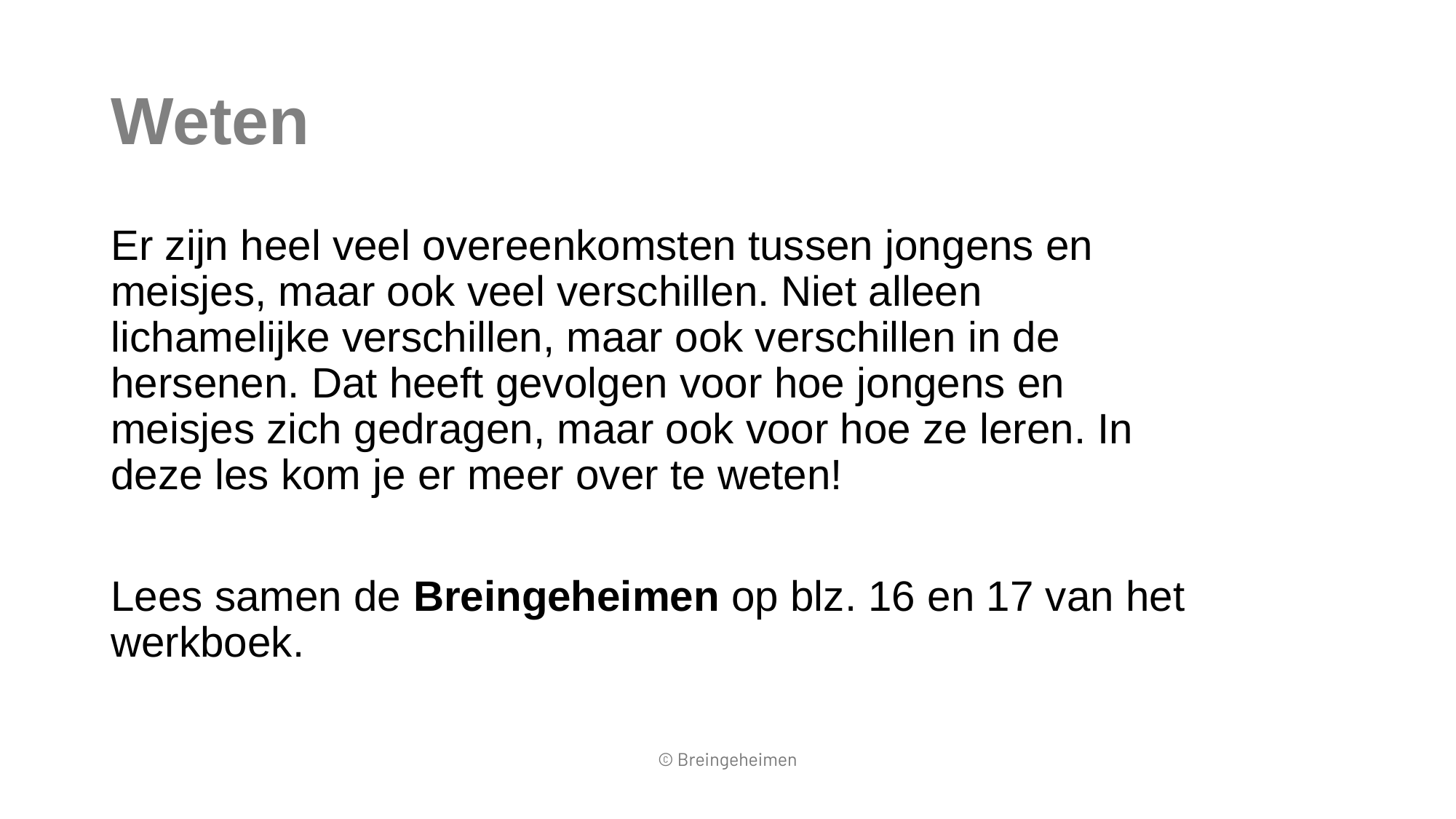

# Weten
Er zijn heel veel overeenkomsten tussen jongens en meisjes, maar ook veel verschillen. Niet alleen lichamelijke verschillen, maar ook verschillen in de hersenen. Dat heeft gevolgen voor hoe jongens en meisjes zich gedragen, maar ook voor hoe ze leren. In deze les kom je er meer over te weten!

Lees samen de Breingeheimen op blz. 16 en 17 van het werkboek.

© Breingeheimen